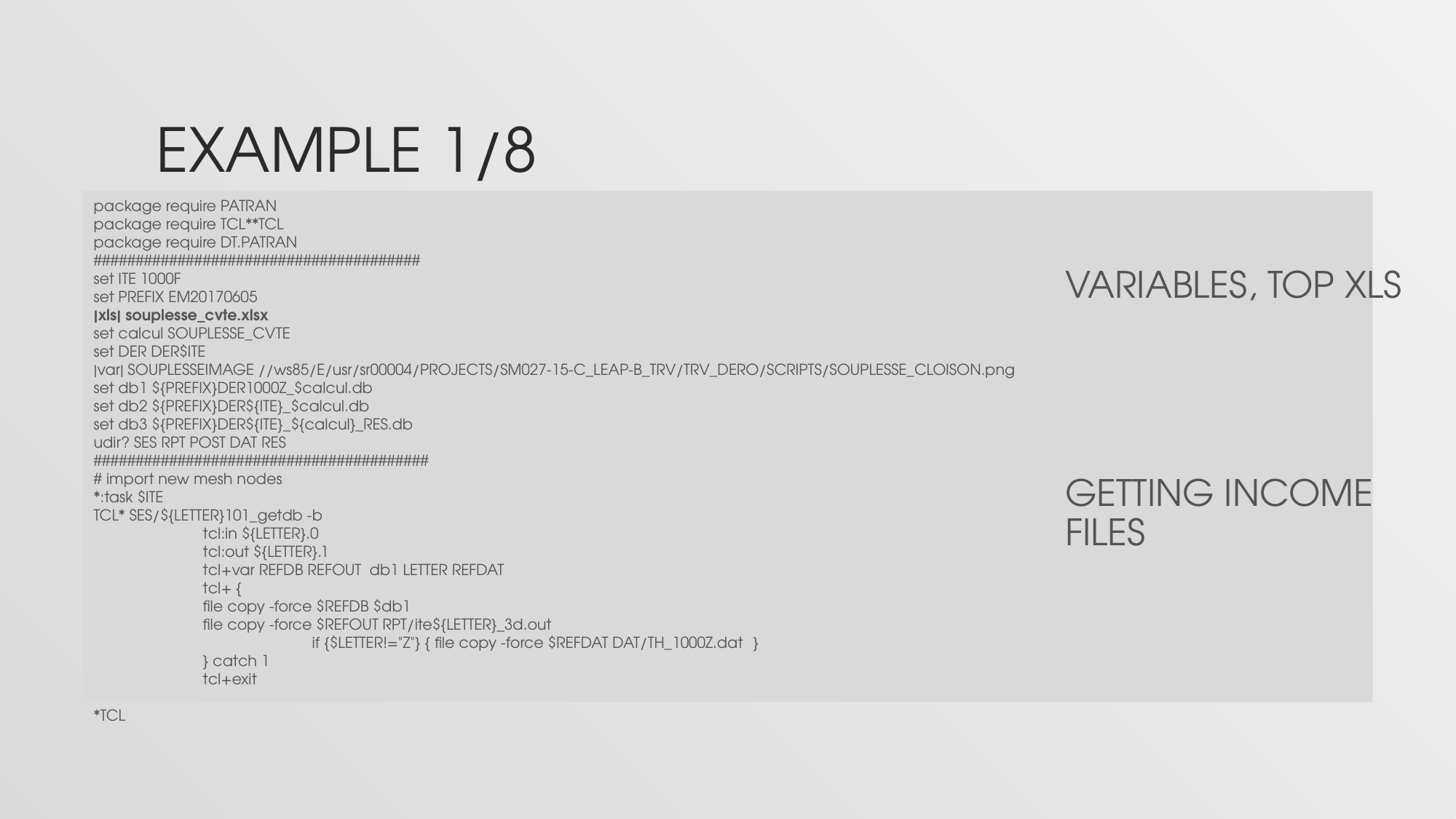

# EXAMPLE 1/8
package require PATRAN
package require TCL**TCL
package require DT.PATRAN
#######################################
set ITE 1000F
set PREFIX EM20170605
|xls| souplesse_cvte.xlsx
set calcul SOUPLESSE_CVTE
set DER DER$ITE
|var| SOUPLESSEIMAGE //ws85/E/usr/sr00004/PROJECTS/SM027-15-C_LEAP-B_TRV/TRV_DERO/SCRIPTS/SOUPLESSE_CLOISON.png
set db1 ${PREFIX}DER1000Z_$calcul.db
set db2 ${PREFIX}DER${ITE}_$calcul.db
set db3 ${PREFIX}DER${ITE}_${calcul}_RES.db
udir? SES RPT POST DAT RES
########################################
# import new mesh nodes
*:task $ITE
TCL* SES/${LETTER}101_getdb -b
	tcl:in ${LETTER}.0
	tcl:out ${LETTER}.1
	tcl+var REFDB REFOUT  db1 LETTER REFDAT
	tcl+ {
	file copy -force $REFDB $db1
	file copy -force $REFOUT RPT/ite${LETTER}_3d.out
		if {$LETTER!="Z"} { file copy -force $REFDAT DAT/TH_1000Z.dat	 }
	} catch 1
	tcl+exit

*TCL

VARIABLES, TOP XLS
GETTING INCOME FILES